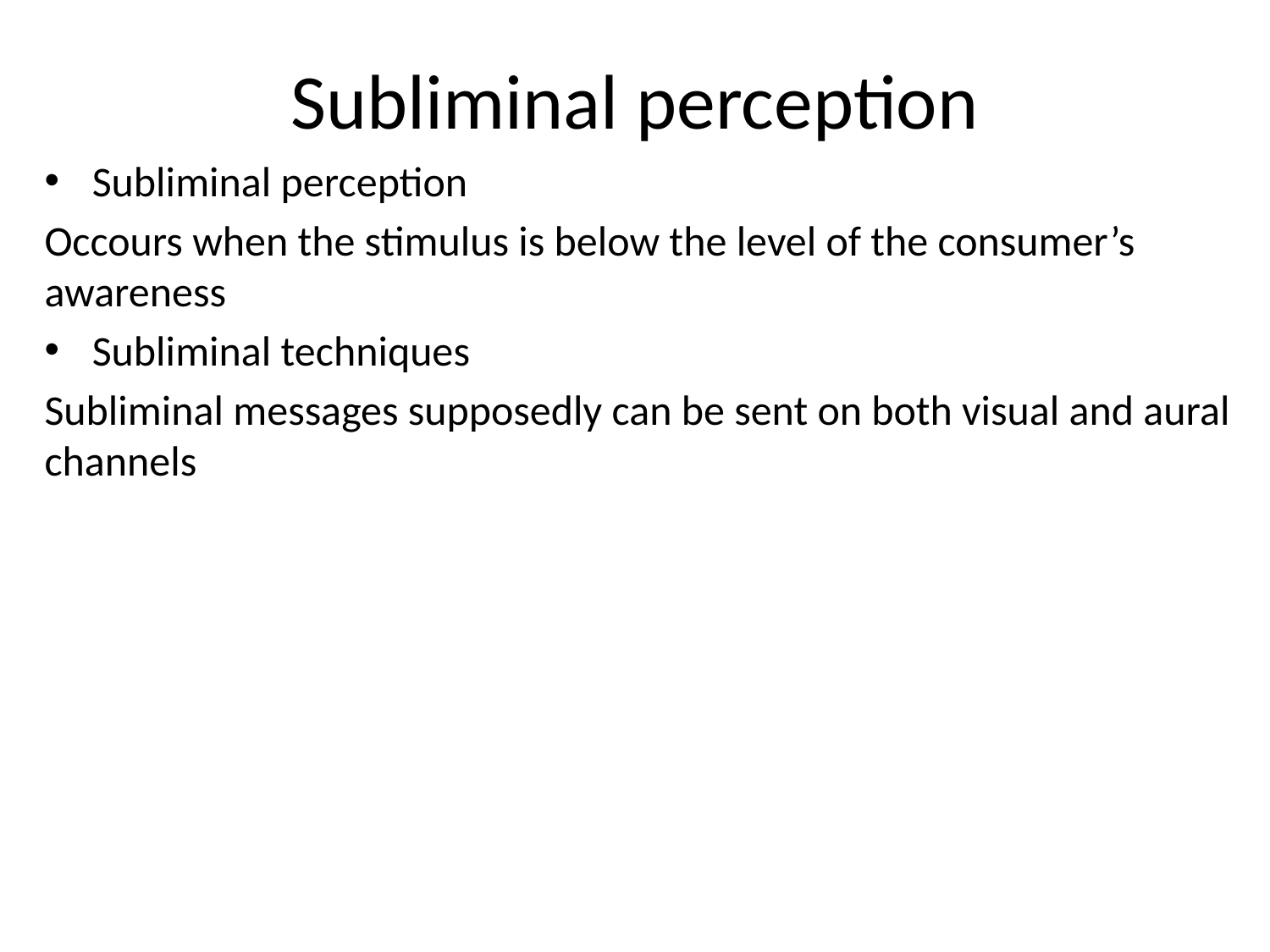

# Subliminal perception
Subliminal perception
Occours when the stimulus is below the level of the consumer’s awareness
Subliminal techniques
Subliminal messages supposedly can be sent on both visual and aural channels